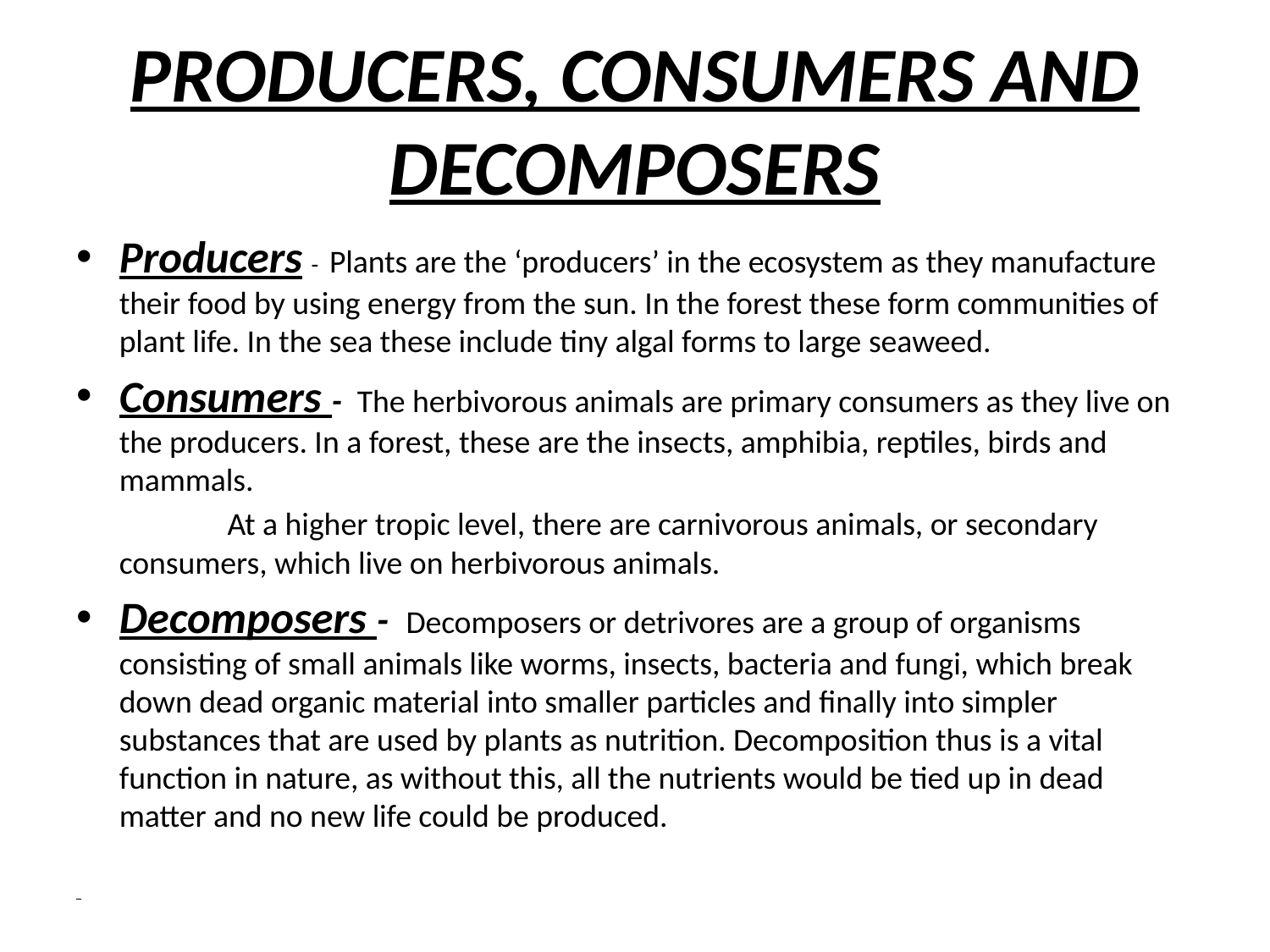

# PRODUCERS, CONSUMERS AND DECOMPOSERS
Producers -  Plants are the ‘producers’ in the ecosystem as they manufacture their food by using energy from the sun. In the forest these form communities of plant life. In the sea these include tiny algal forms to large seaweed.
Consumers -  The herbivorous animals are primary consumers as they live on the producers. In a forest, these are the insects, amphibia, reptiles, birds and mammals.
                     At a higher tropic level, there are carnivorous animals, or secondary consumers, which live on herbivorous animals.
Decomposers -  Decomposers or detrivores are a group of organisms consisting of small animals like worms, insects, bacteria and fungi, which break down dead organic material into smaller particles and finally into simpler substances that are used by plants as nutrition. Decomposition thus is a vital function in nature, as without this, all the nutrients would be tied up in dead matter and no new life could be produced.